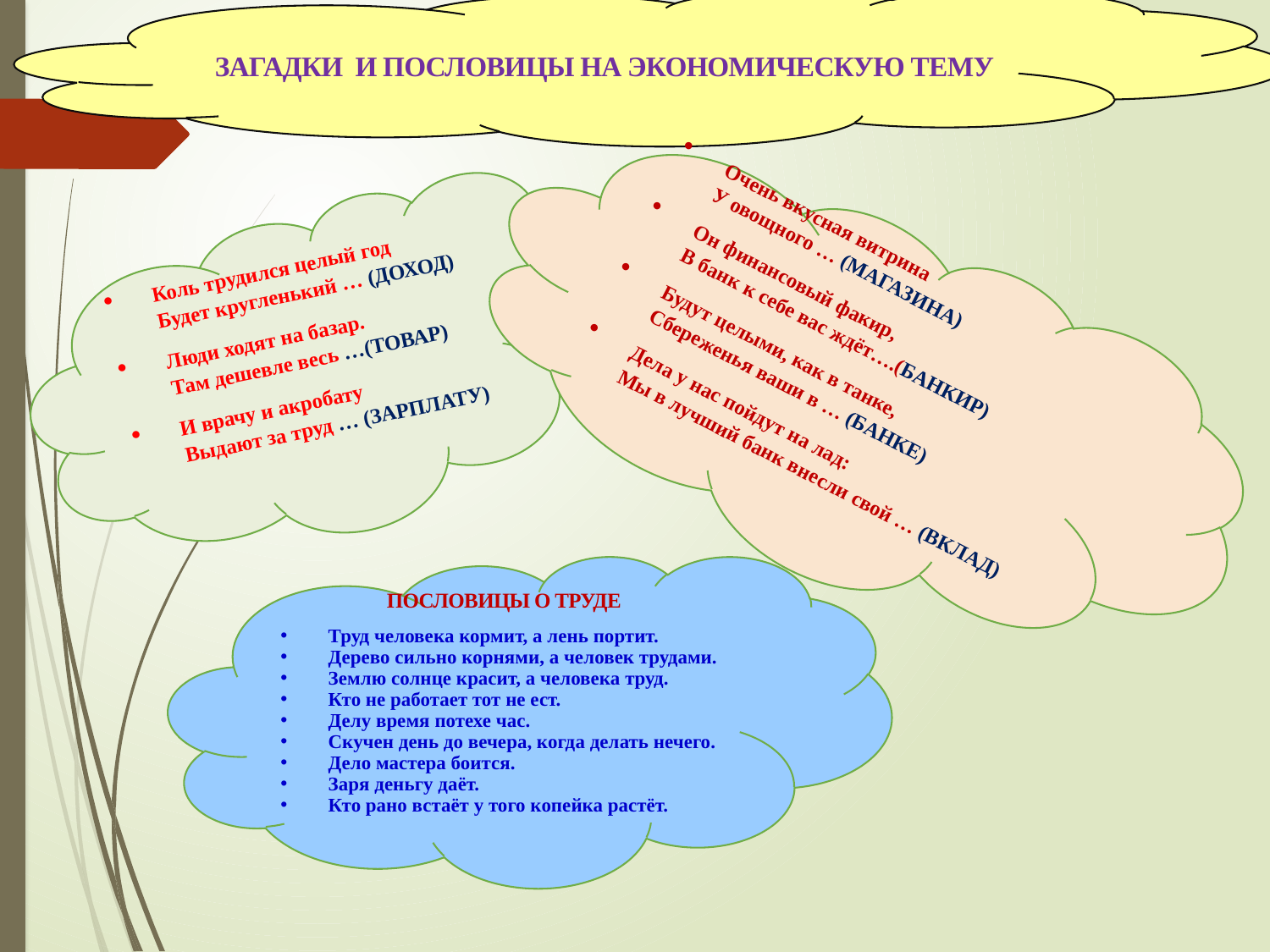

ЗАГАДКИ  И ПОСЛОВИЦЫ НА ЭКОНОМИЧЕСКУЮ ТЕМУ
Коль трудился целый год
Будет кругленький … (ДОХОД)
Люди ходят на базар.
Там дешевле весь …(ТОВАР)
И врачу и акробату
Выдают за труд … (ЗАРПЛАТУ)

Очень вкусная витрина
У овощного … (МАГАЗИНА)
Он финансовый факир,
В банк к себе вас ждёт….(БАНКИР)
Будут целыми, как в танке,
Сбереженья ваши в … (БАНКЕ)
Дела у нас пойдут на лад:
Мы в лучший банк внесли свой … (ВКЛАД)

ПОСЛОВИЦЫ О ТРУДЕ
Труд человека кормит, а лень портит.
Дерево сильно корнями, а человек трудами.
Землю солнце красит, а человека труд.
Кто не работает тот не ест.
Делу время потехе час.
Скучен день до вечера, когда делать нечего.
Дело мастера боится.
Заря деньгу даёт.
Кто рано встаёт у того копейка растёт.